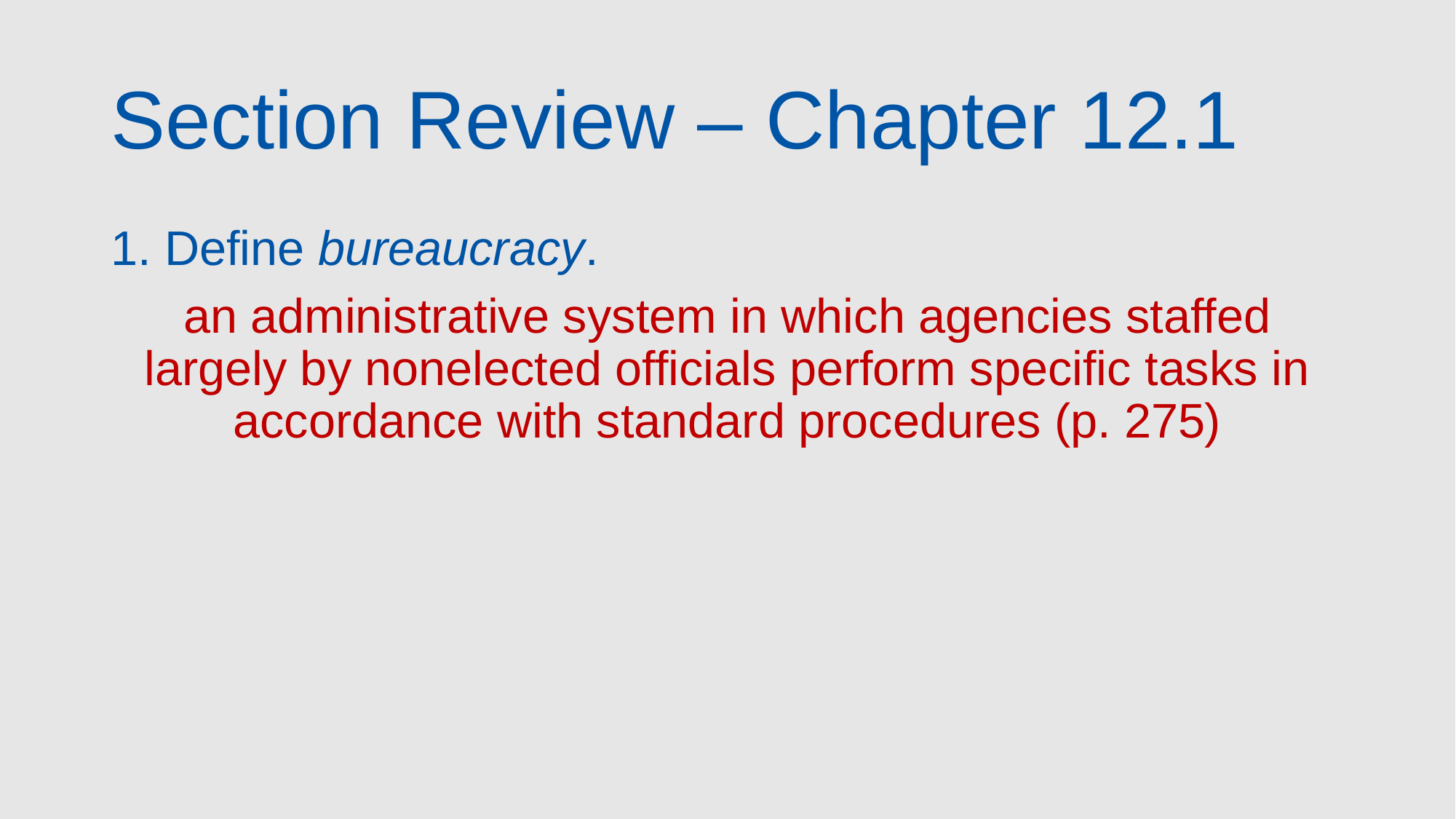

# Section Review – Chapter 12.1
1. Define bureaucracy.
an administrative system in which agencies staffed largely by nonelected officials perform specific tasks in accordance with standard procedures (p. 275)